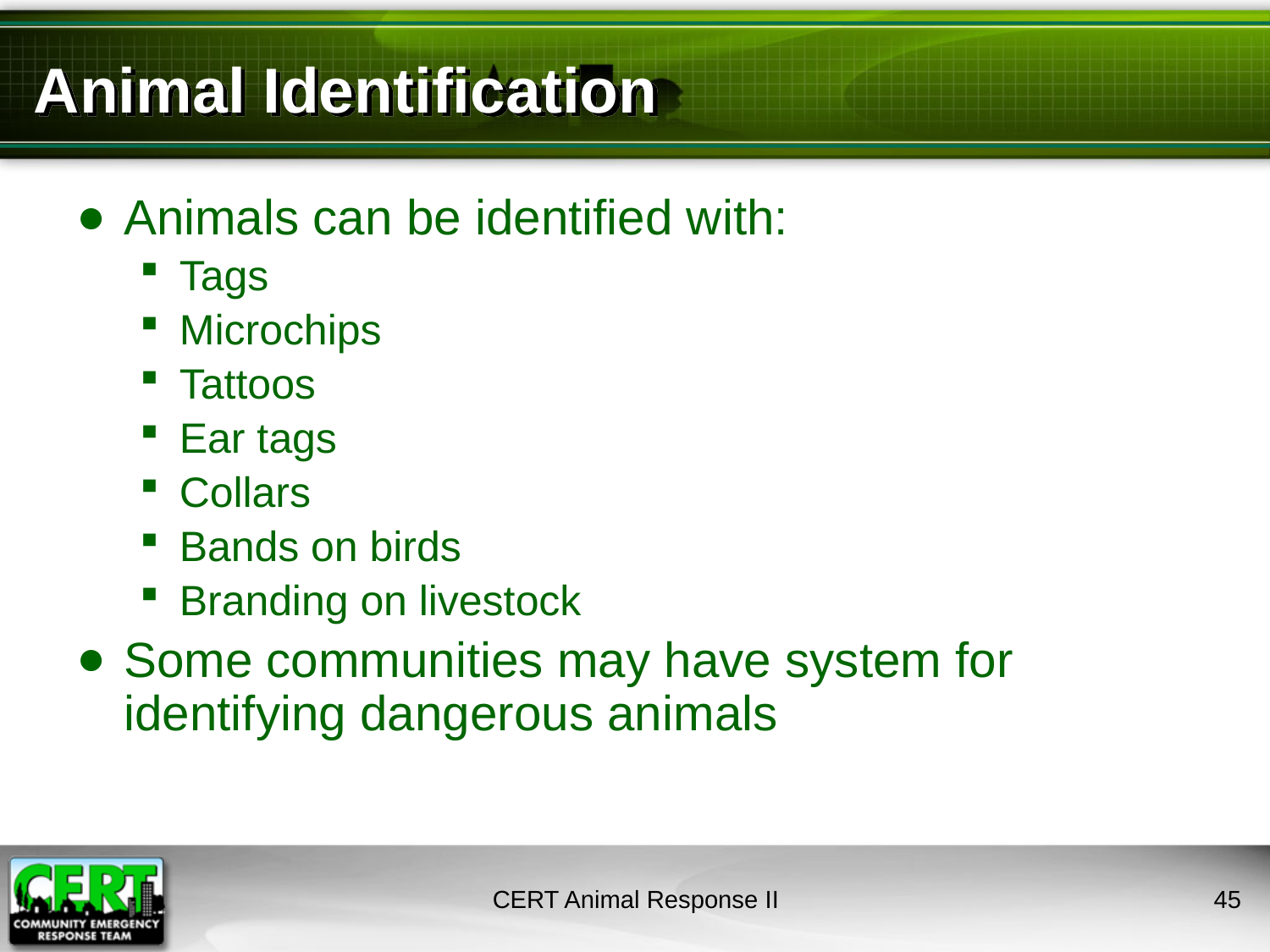

# Animal Identification
Animals can be identified with:
Tags
Microchips
Tattoos
Ear tags
Collars
Bands on birds
Branding on livestock
Some communities may have system for identifying dangerous animals

CERT Animal Response II
45